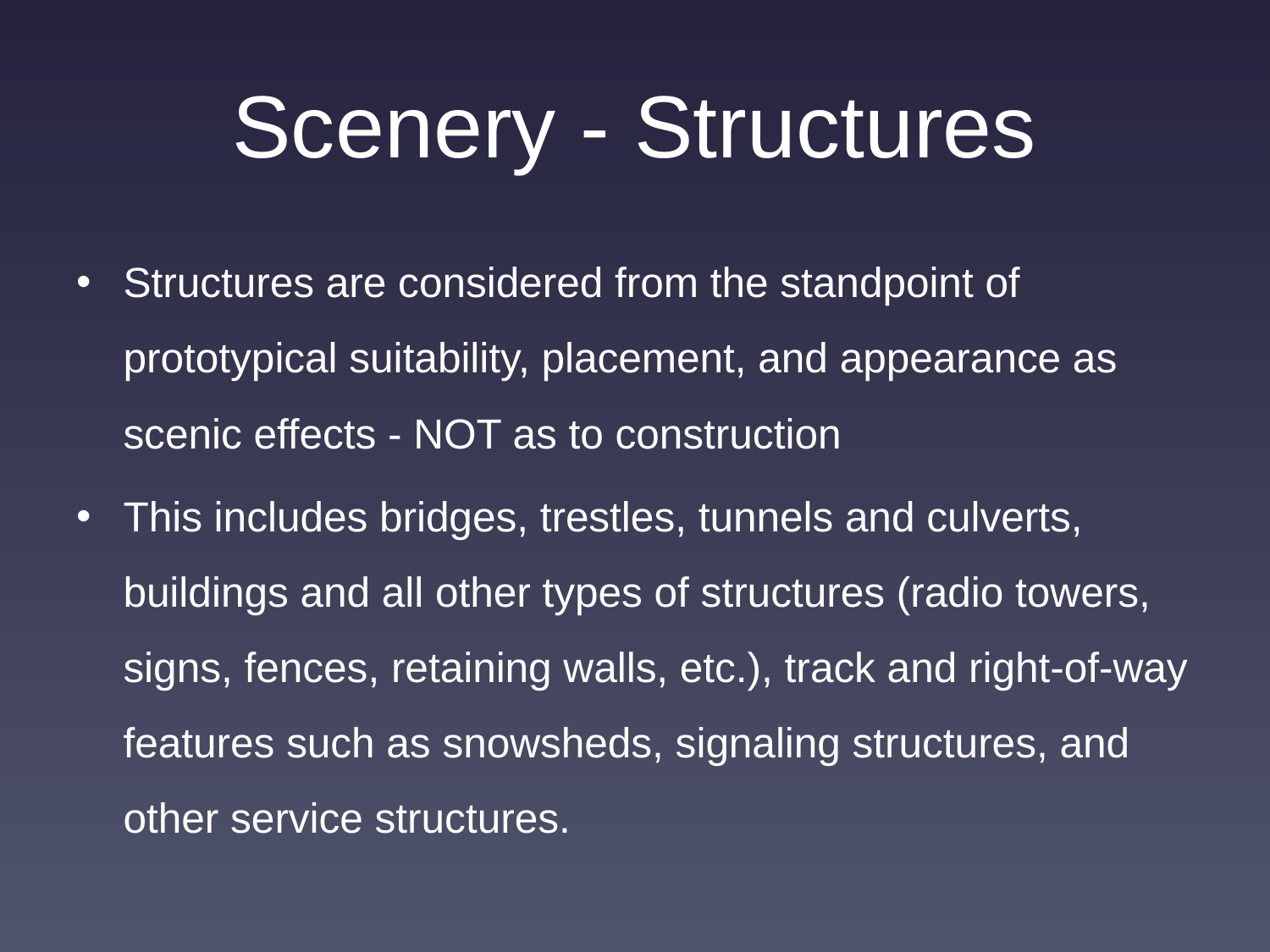

# Scenery - Structures
Structures are considered from the standpoint of prototypical suitability, placement, and appearance as scenic effects - NOT as to construction
This includes bridges, trestles, tunnels and culverts, buildings and all other types of structures (radio towers, signs, fences, retaining walls, etc.), track and right-of-way features such as snowsheds, signaling structures, and other service structures.